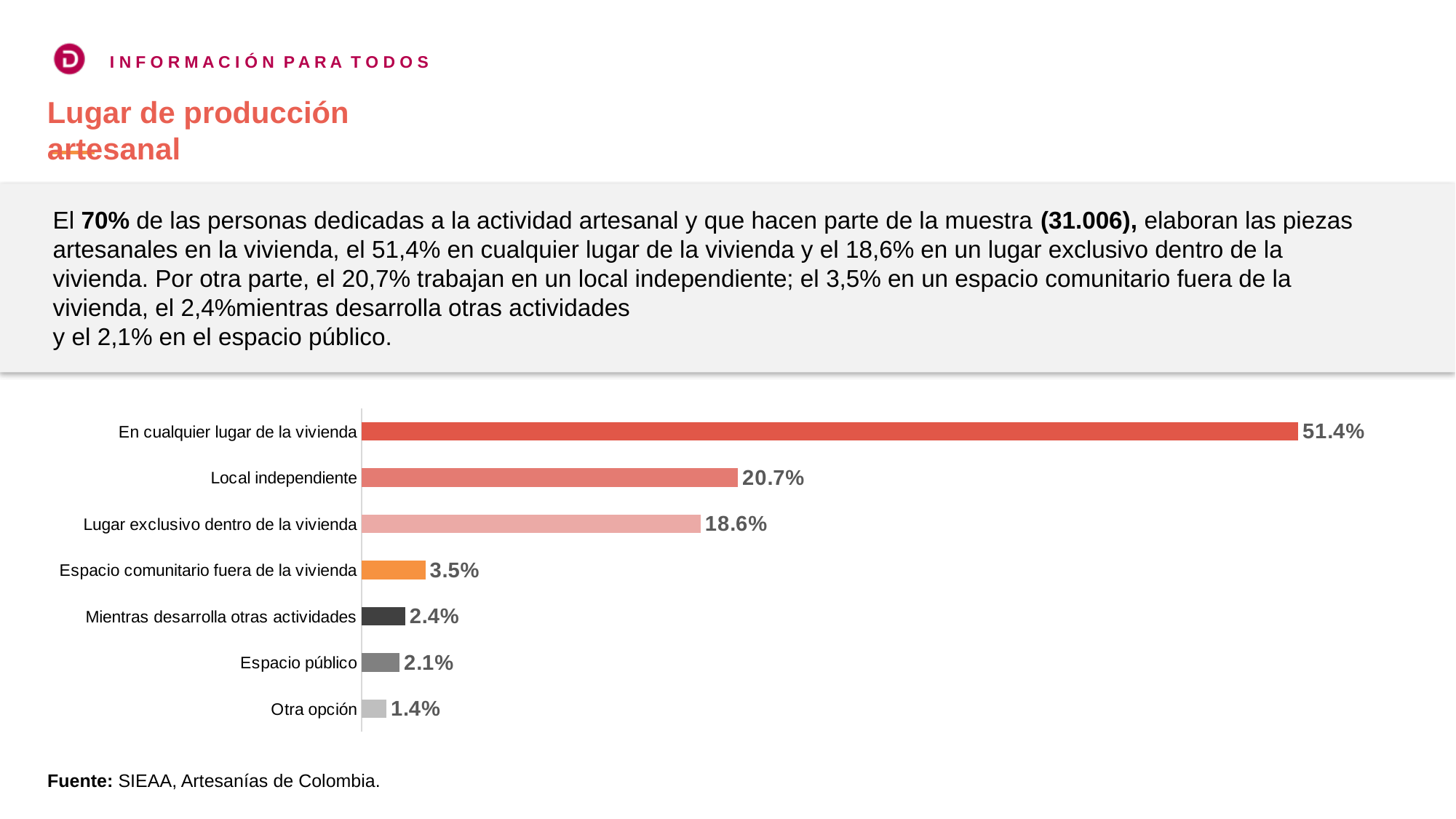

Lugar de producción artesanal

El 70% de las personas dedicadas a la actividad artesanal y que hacen parte de la muestra (31.006), elaboran las piezas artesanales en la vivienda, el 51,4% en cualquier lugar de la vivienda y el 18,6% en un lugar exclusivo dentro de la vivienda. Por otra parte, el 20,7% trabajan en un local independiente; el 3,5% en un espacio comunitario fuera de la vivienda, el 2,4%mientras desarrolla otras actividades
y el 2,1% en el espacio público.

### Chart

| Category |  |
|---|---|
| Otra opción | 0.0136425208024253 |
| Espacio público | 0.0209314326259434 |
| Mientras desarrolla otras actividades | 0.0239631039153712 |
| Espacio comunitario fuera de la vivienda | 0.0349932271173321 |
| Lugar exclusivo dentro de la vivienda | 0.186093014255305 |
| Local independiente | 0.206508417725602 |
| En cualquier lugar de la vivienda | 0.513868283558021 |
Fuente: SIEAA, Artesanías de Colombia.